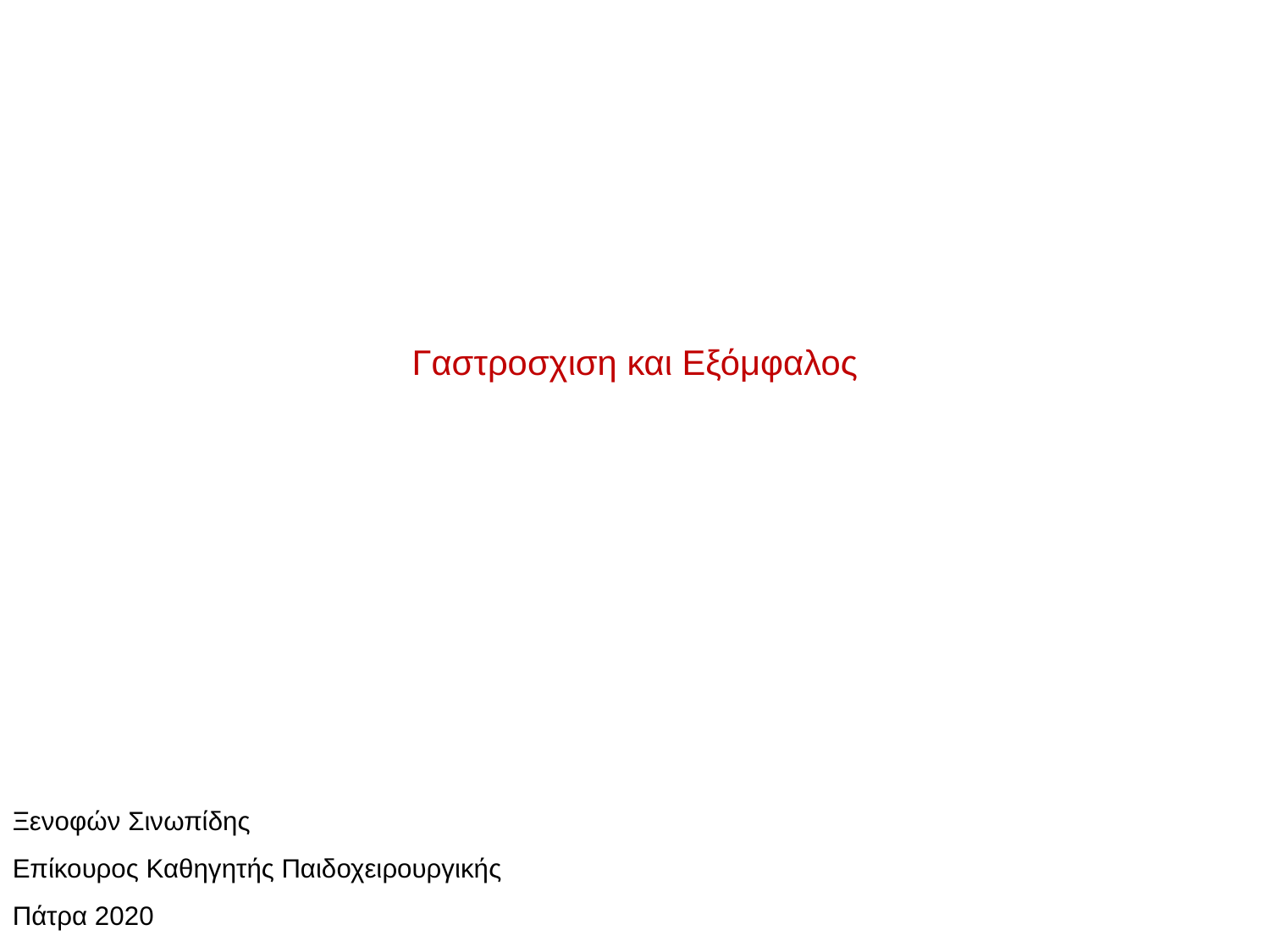

# Γαστροσχιση και Εξόμφαλος
Ξενοφών Σινωπίδης
Επίκουρος Καθηγητής Παιδοχειρουργικής
Πάτρα 2020
Ξενοφών Σινωπίδης
Επίκουρος Καθηγητής Παιδοχειρουργικής
Πάτρα 2020